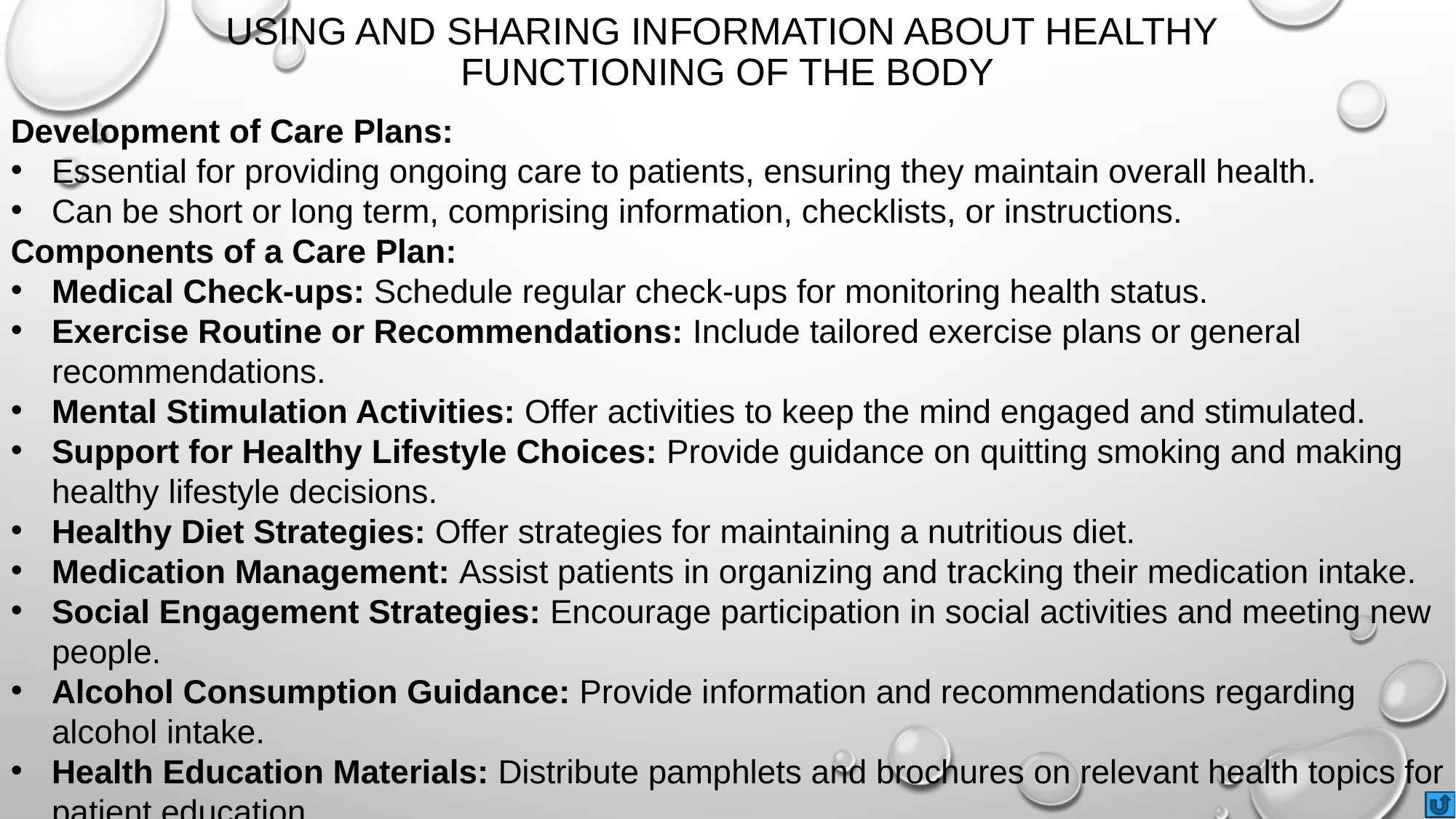

# Using and sharing information about healthy functioning of the body
Development of Care Plans:
Essential for providing ongoing care to patients, ensuring they maintain overall health.
Can be short or long term, comprising information, checklists, or instructions.
Components of a Care Plan:
Medical Check-ups: Schedule regular check-ups for monitoring health status.
Exercise Routine or Recommendations: Include tailored exercise plans or general recommendations.
Mental Stimulation Activities: Offer activities to keep the mind engaged and stimulated.
Support for Healthy Lifestyle Choices: Provide guidance on quitting smoking and making healthy lifestyle decisions.
Healthy Diet Strategies: Offer strategies for maintaining a nutritious diet.
Medication Management: Assist patients in organizing and tracking their medication intake.
Social Engagement Strategies: Encourage participation in social activities and meeting new people.
Alcohol Consumption Guidance: Provide information and recommendations regarding alcohol intake.
Health Education Materials: Distribute pamphlets and brochures on relevant health topics for patient education.